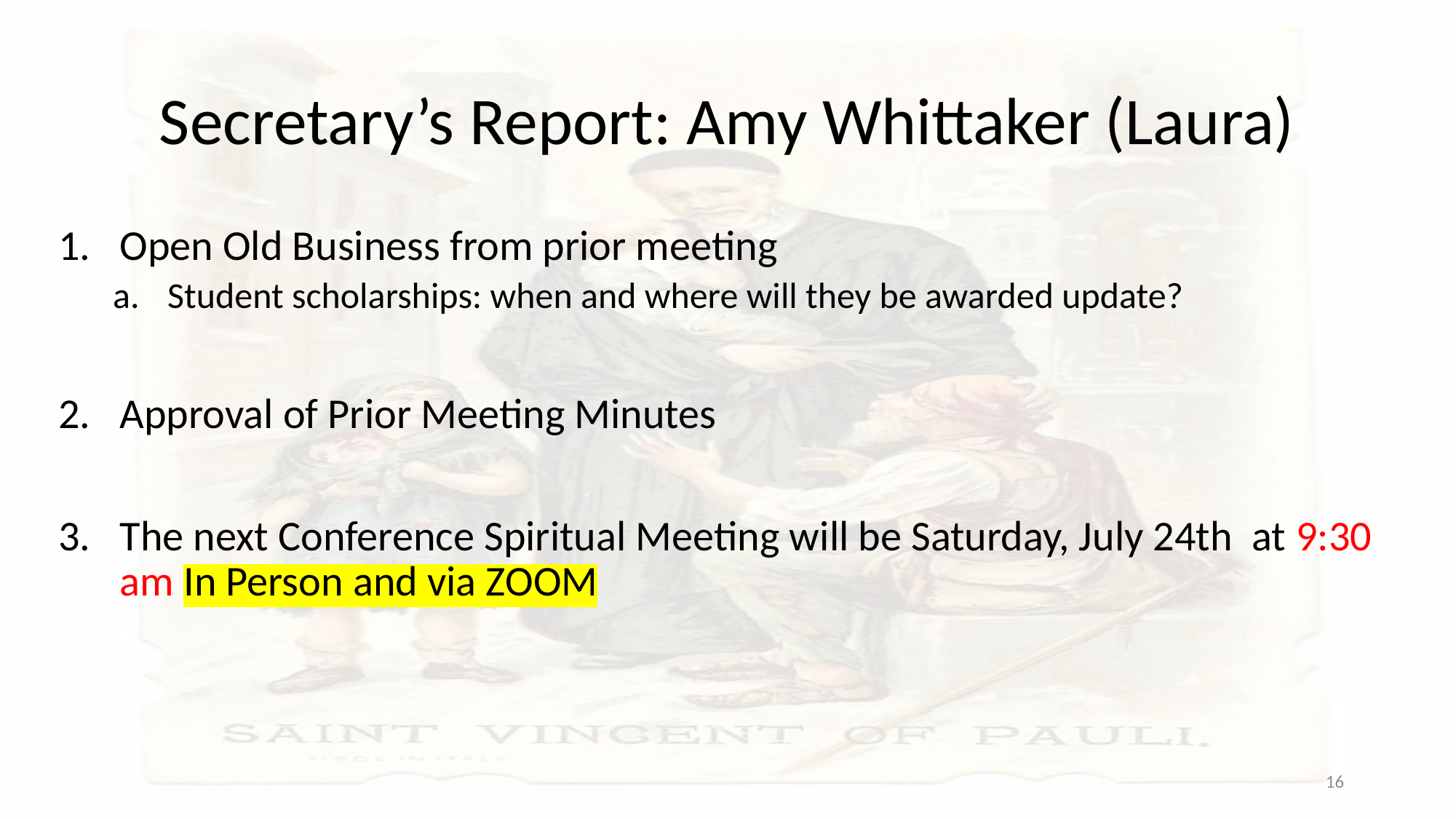

# Secretary’s Report: Amy Whittaker (Laura)
Open Old Business from prior meeting
Student scholarships: when and where will they be awarded update?

Approval of Prior Meeting Minutes

The next Conference Spiritual Meeting will be Saturday, July 24th  at 9:30 am In Person and via ZOOM
16